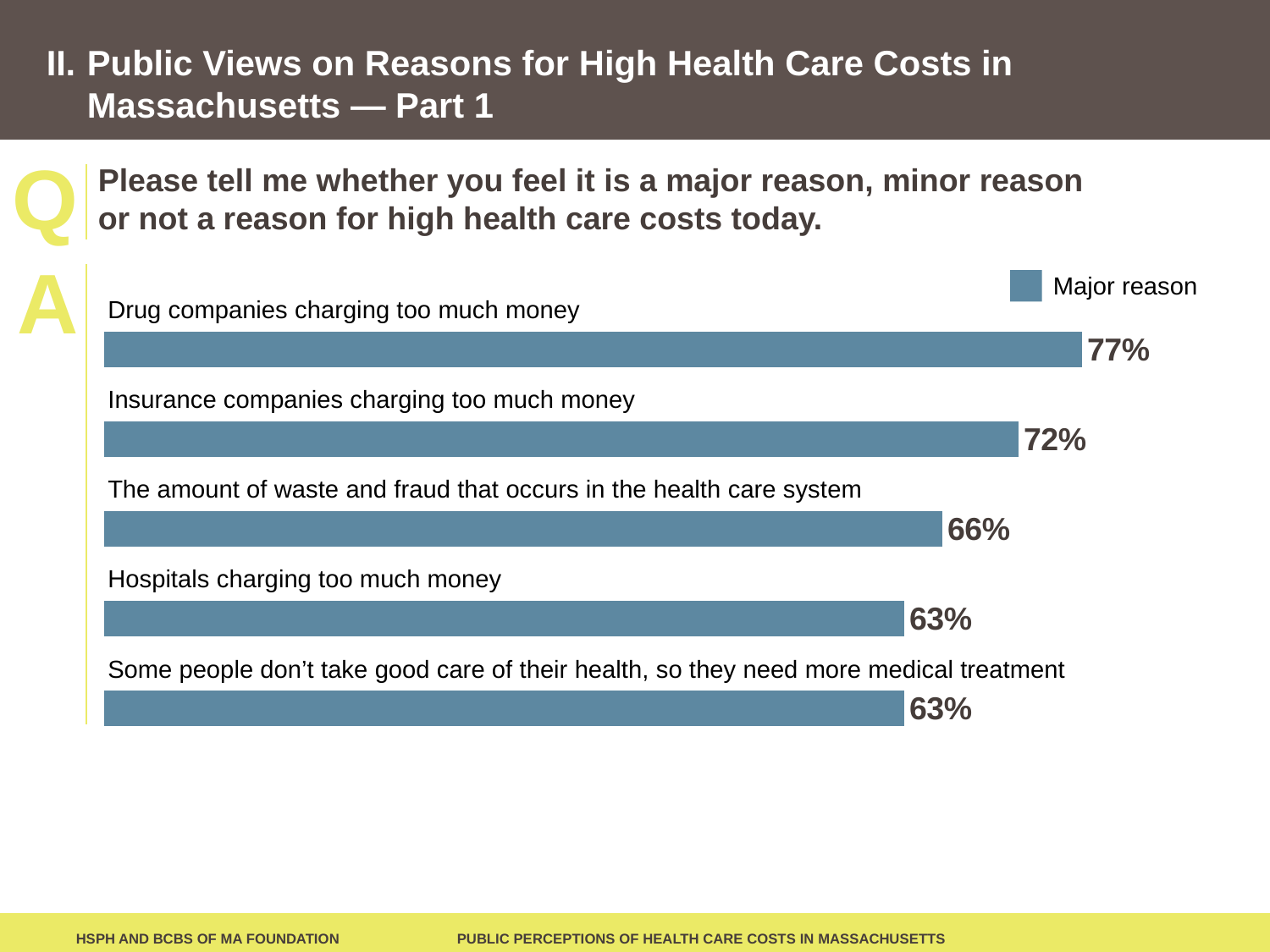

II.
# Public Views on Reasons for High Health Care Costs in Massachusetts — Part 1
Please tell me whether you feel it is a major reason, minor reason
or not a reason for high health care costs today.
Major reason

### Chart

| Category | Column1 |
|---|---|
|  | None |
|  | None |
|  | 0.6300000000000002 |
|  | 0.6300000000000002 |
|  | 0.6600000000000003 |
|  | 0.7200000000000002 |
|  | 0.7700000000000002 |
Drug companies charging too much money
Insurance companies charging too much money
The amount of waste and fraud that occurs in the health care system
Hospitals charging too much money
Some people don’t take good care of their health, so they need more medical treatment